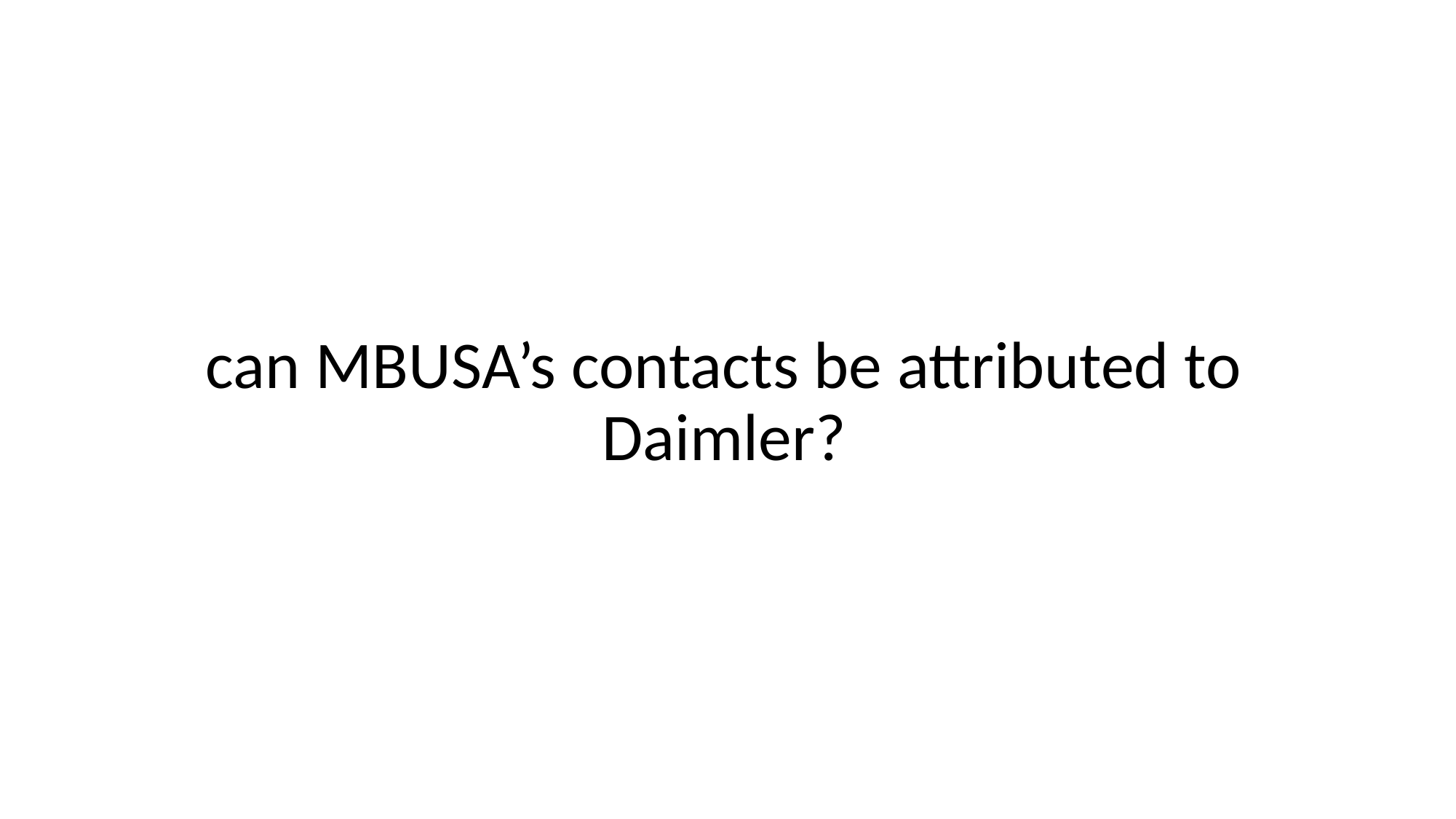

# can MBUSA’s contacts be attributed to Daimler?